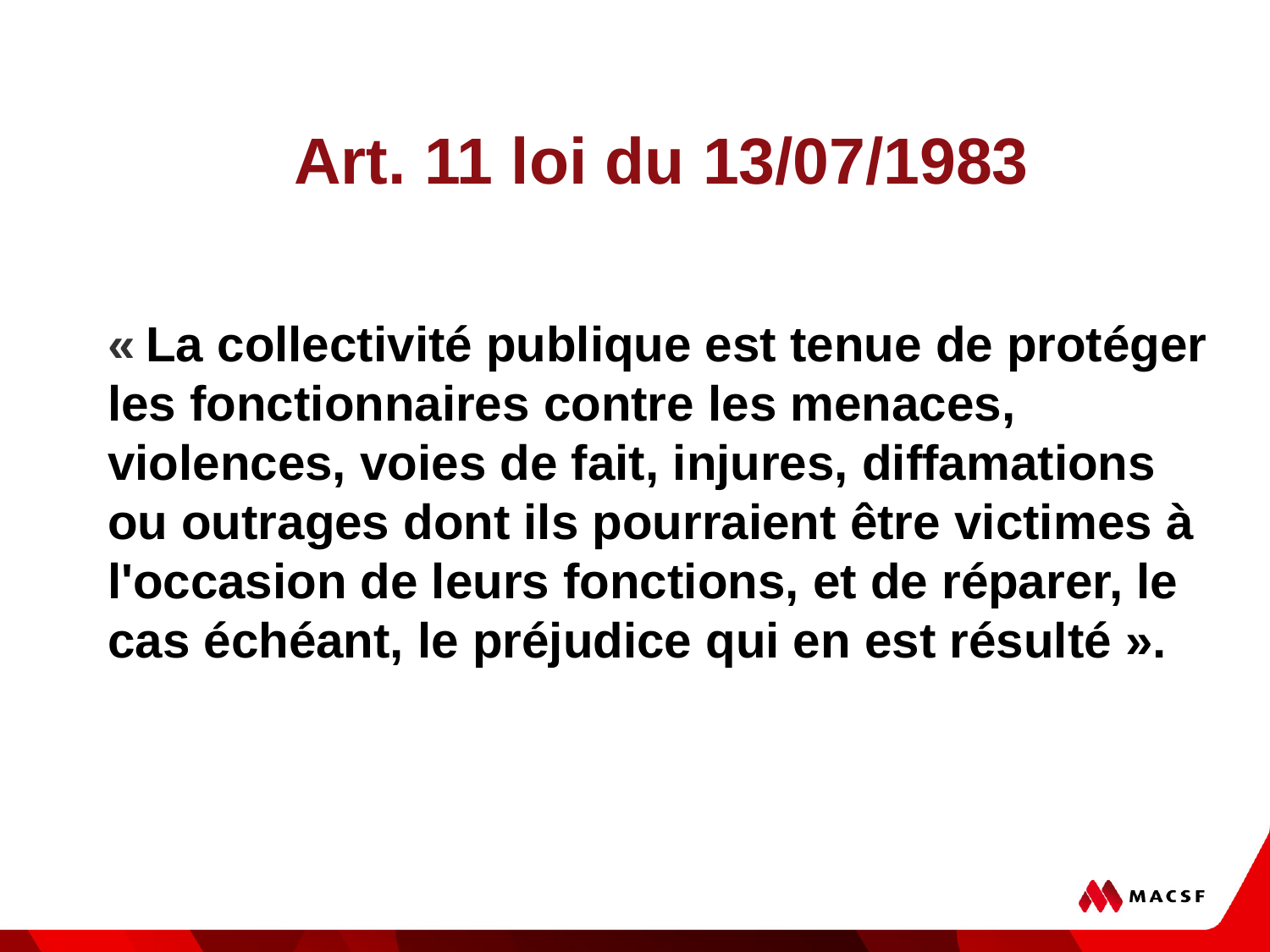

# Art. 11 loi du 13/07/1983
« La collectivité publique est tenue de protéger les fonctionnaires contre les menaces, violences, voies de fait, injures, diffamations ou outrages dont ils pourraient être victimes à l'occasion de leurs fonctions, et de réparer, le cas échéant, le préjudice qui en est résulté ».